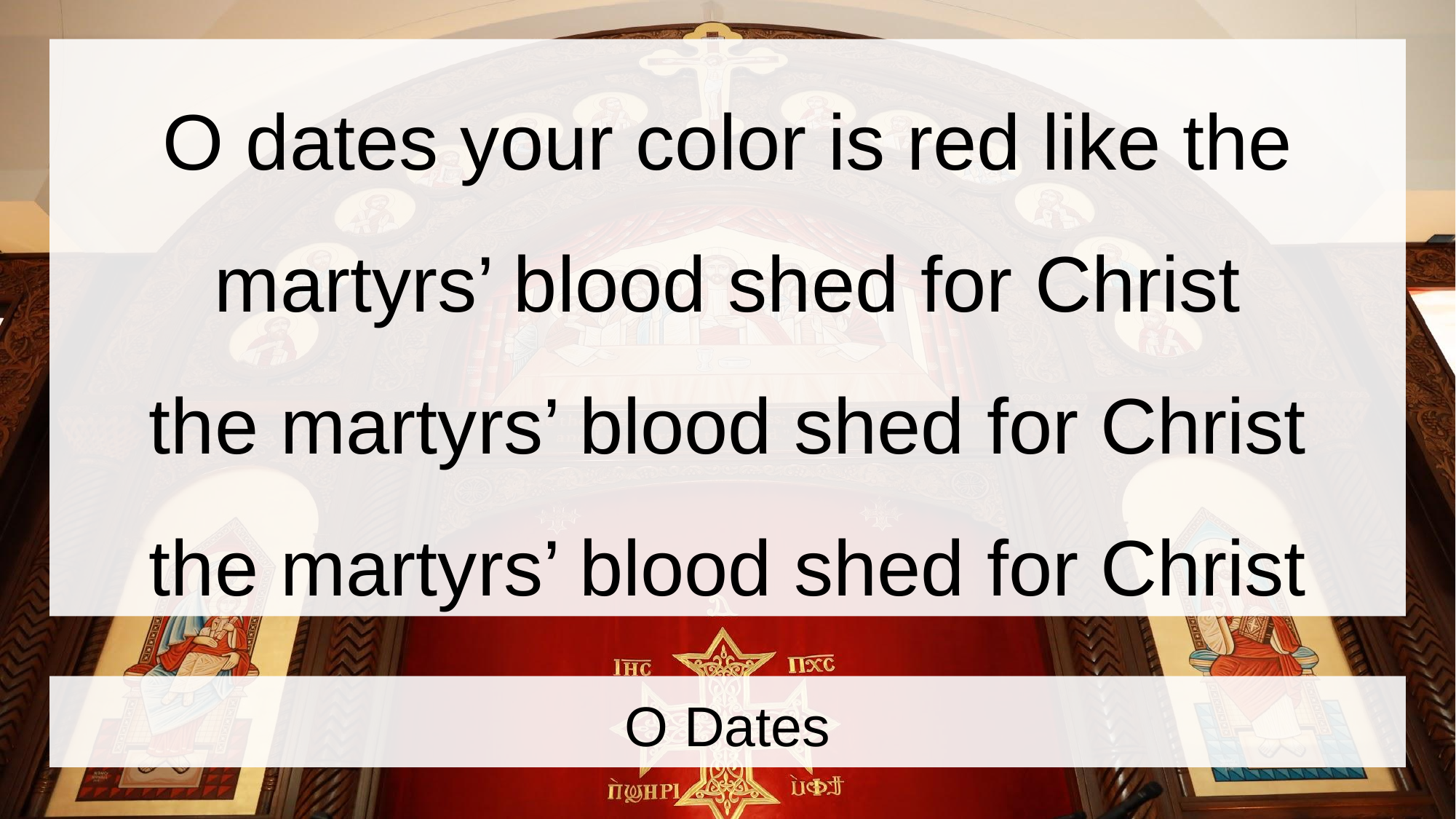

O dates your color is red like the martyrs’ blood shed for Christ
the martyrs’ blood shed for Christ
the martyrs’ blood shed for Christ
# O Dates